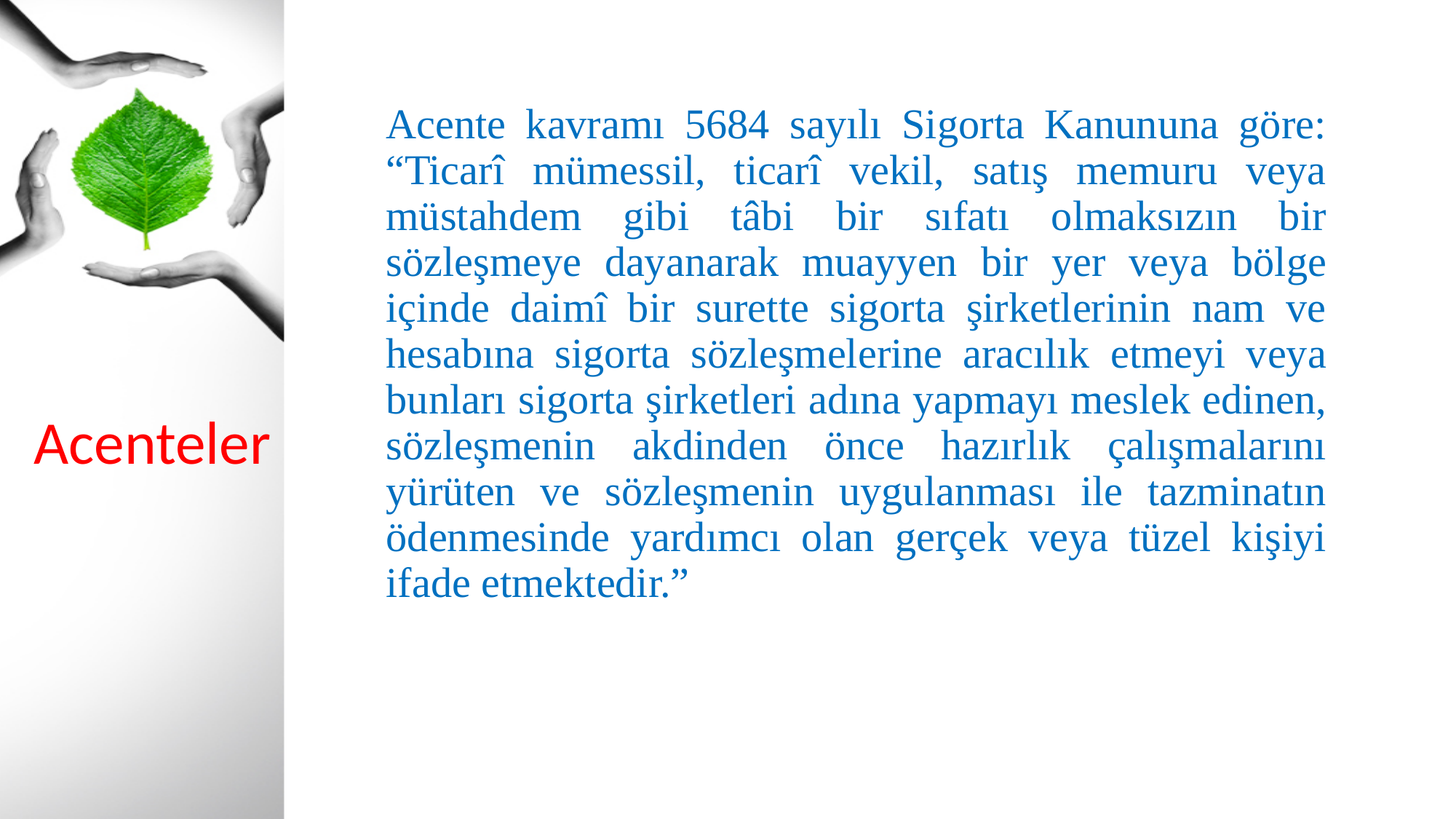

Acente kavramı 5684 sayılı Sigorta Kanununa göre: “Ticarî mümessil, ticarî vekil, satış memuru veya müstahdem gibi tâbi bir sıfatı olmaksızın bir sözleşmeye dayanarak muayyen bir yer veya bölge içinde daimî bir surette sigorta şirketlerinin nam ve hesabına sigorta sözleşmelerine aracılık etmeyi veya bunları sigorta şirketleri adına yapmayı meslek edinen, sözleşmenin akdinden önce hazırlık çalışmalarını yürüten ve sözleşmenin uygulanması ile tazminatın ödenmesinde yardımcı olan gerçek veya tüzel kişiyi ifade etmektedir.”
# Acenteler